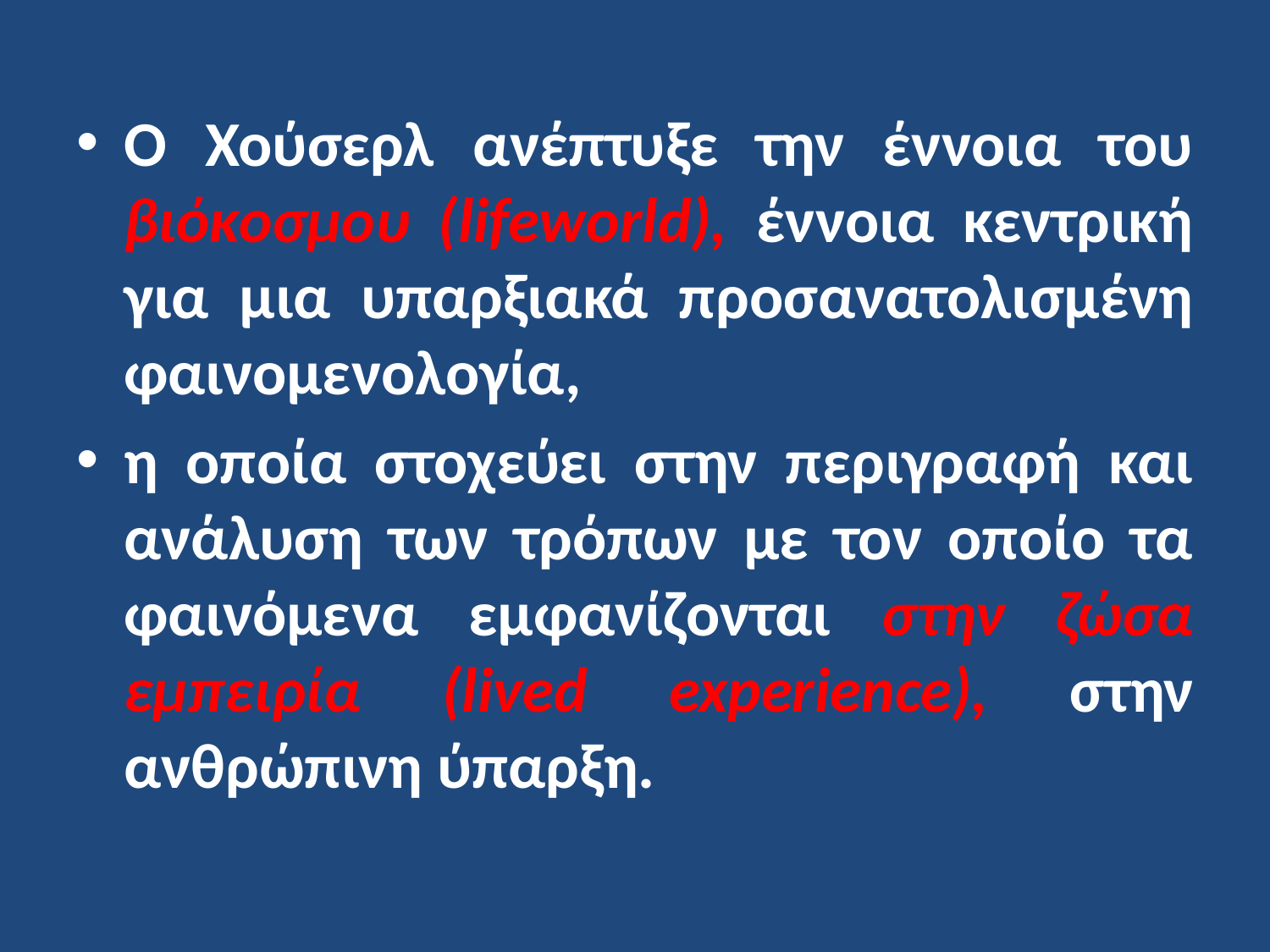

Ο Χούσερλ ανέπτυξε την έννοια του βιόκοσμου (lifeworld), έννοια κεντρική για μια υπαρξιακά προσανατολισμένη φαινομενολογία,
η οποία στοχεύει στην περιγραφή και ανάλυση των τρόπων με τον οποίο τα φαινόμενα εμφανίζονται στην ζώσα εμπειρία (lived experience), στην ανθρώπινη ύπαρξη.